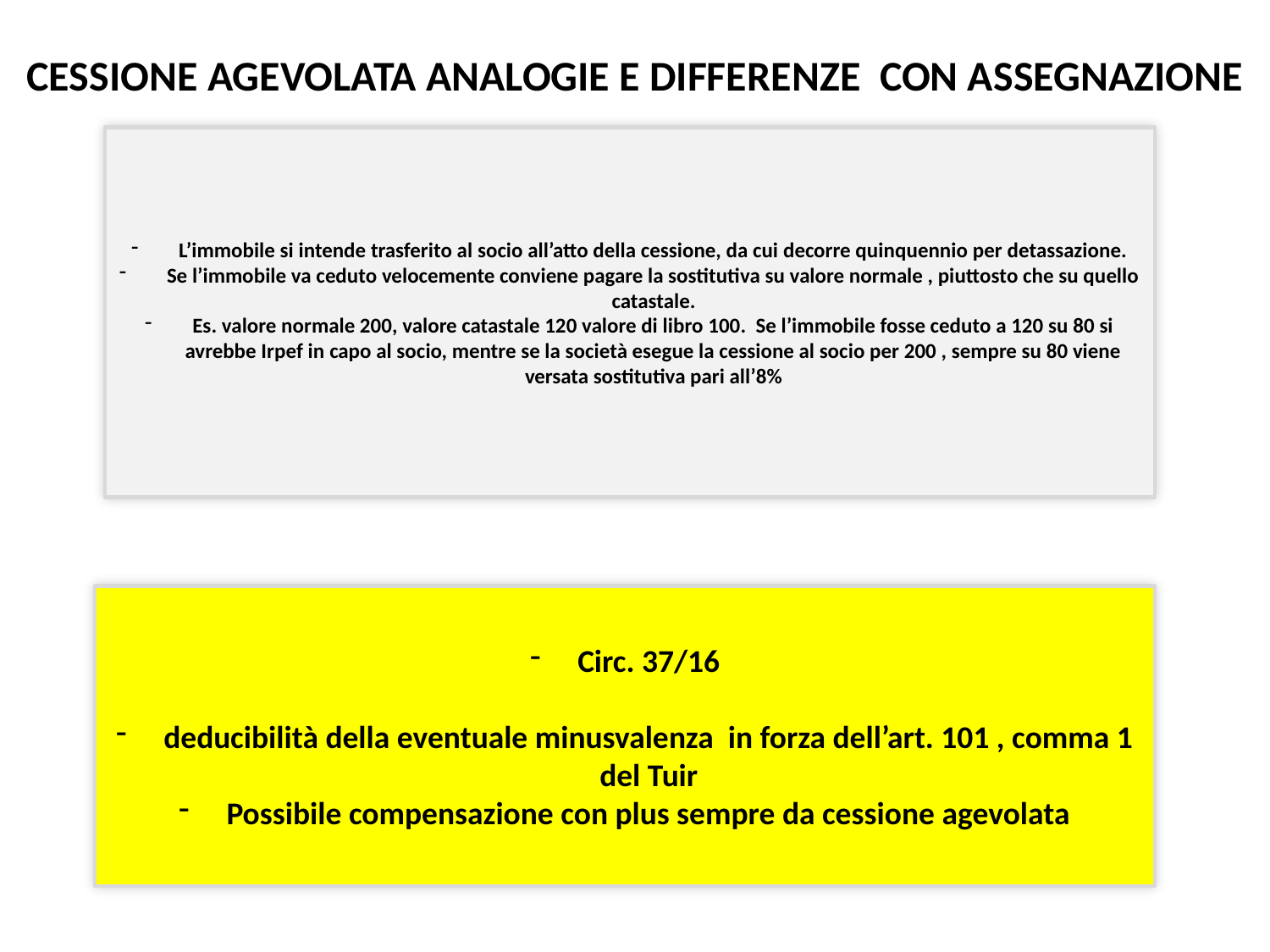

# CESSIONE AGEVOLATA ANALOGIE E DIFFERENZE  CON ASSEGNAZIONE
L’immobile si intende trasferito al socio all’atto della cessione, da cui decorre quinquennio per detassazione.
Se l’immobile va ceduto velocemente conviene pagare la sostitutiva su valore normale , piuttosto che su quello catastale.
Es. valore normale 200, valore catastale 120 valore di libro 100.  Se l’immobile fosse ceduto a 120 su 80 si avrebbe Irpef in capo al socio, mentre se la società esegue la cessione al socio per 200 , sempre su 80 viene versata sostitutiva pari all’8%
Circ. 37/16

deducibilità della eventuale minusvalenza  in forza dell’art. 101 , comma 1 del Tuir
Possibile compensazione con plus sempre da cessione agevolata